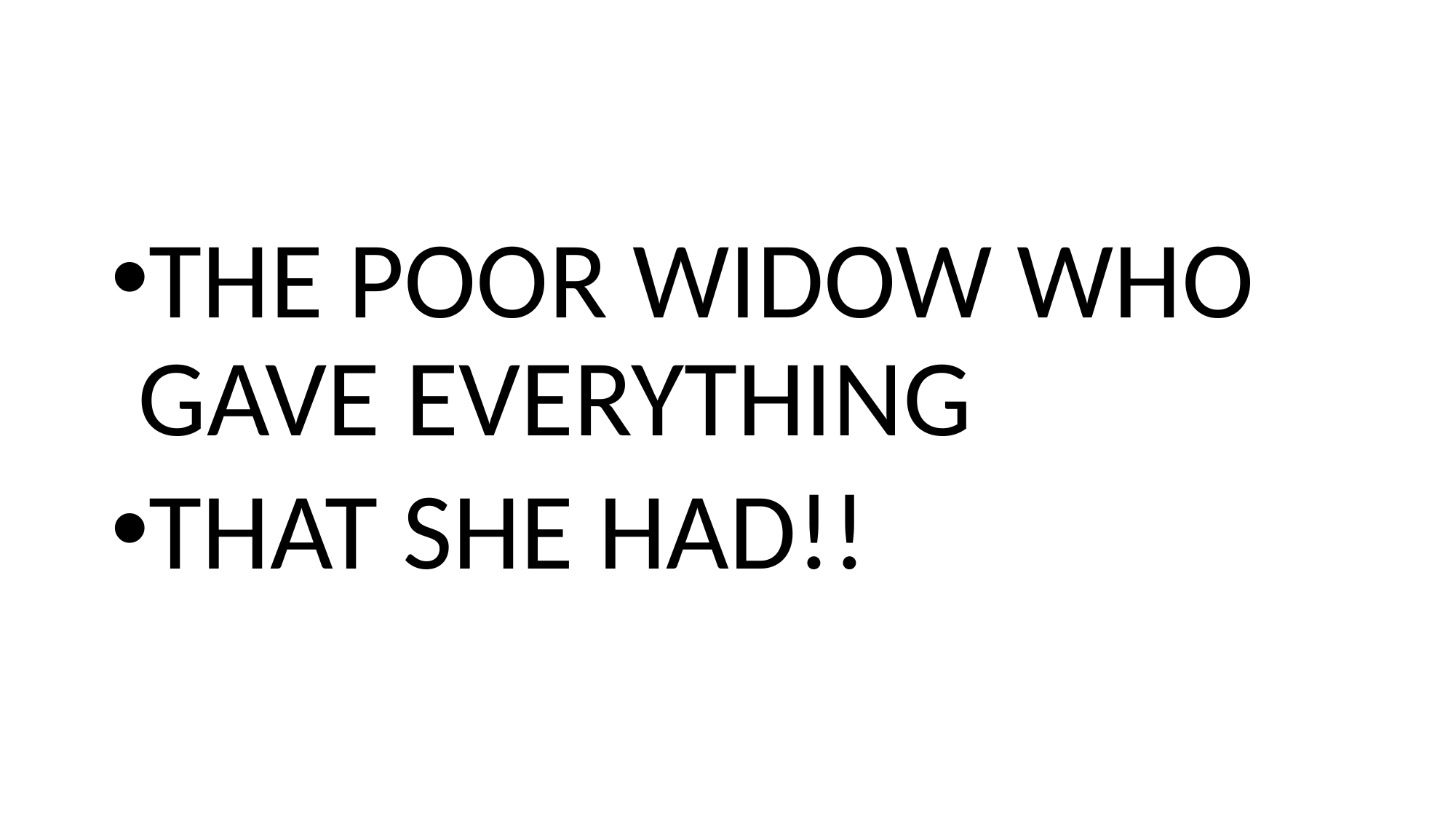

#
THE POOR WIDOW WHO GAVE EVERYTHING
THAT SHE HAD!!